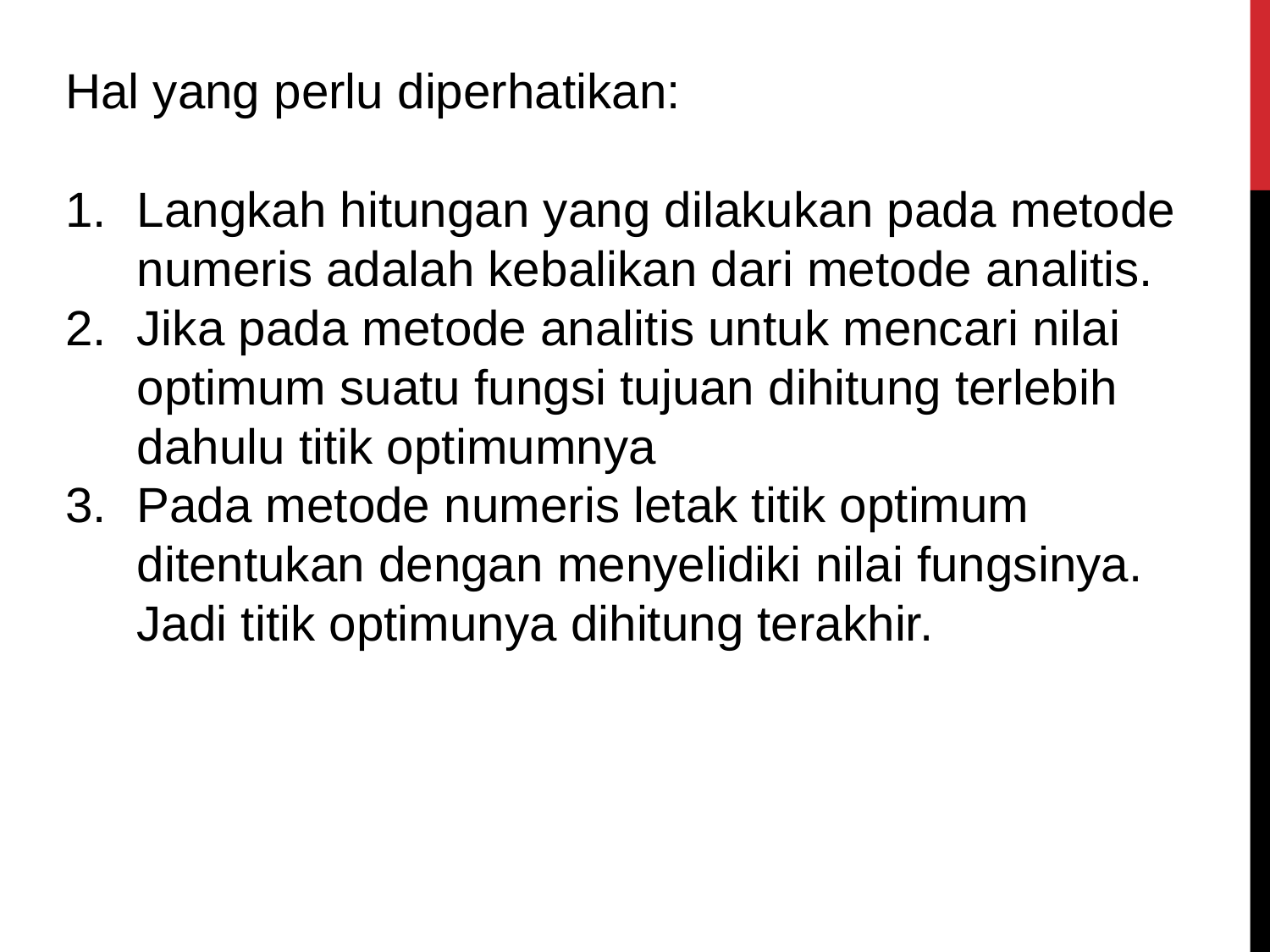

Hal yang perlu diperhatikan:

Langkah hitungan yang dilakukan pada metode   numeris adalah kebalikan dari metode analitis.
Jika pada metode analitis untuk mencari nilai optimum suatu fungsi tujuan dihitung terlebih dahulu titik optimumnya
Pada metode numeris letak titik optimum ditentukan dengan menyelidiki nilai fungsinya. Jadi titik optimunya dihitung terakhir.